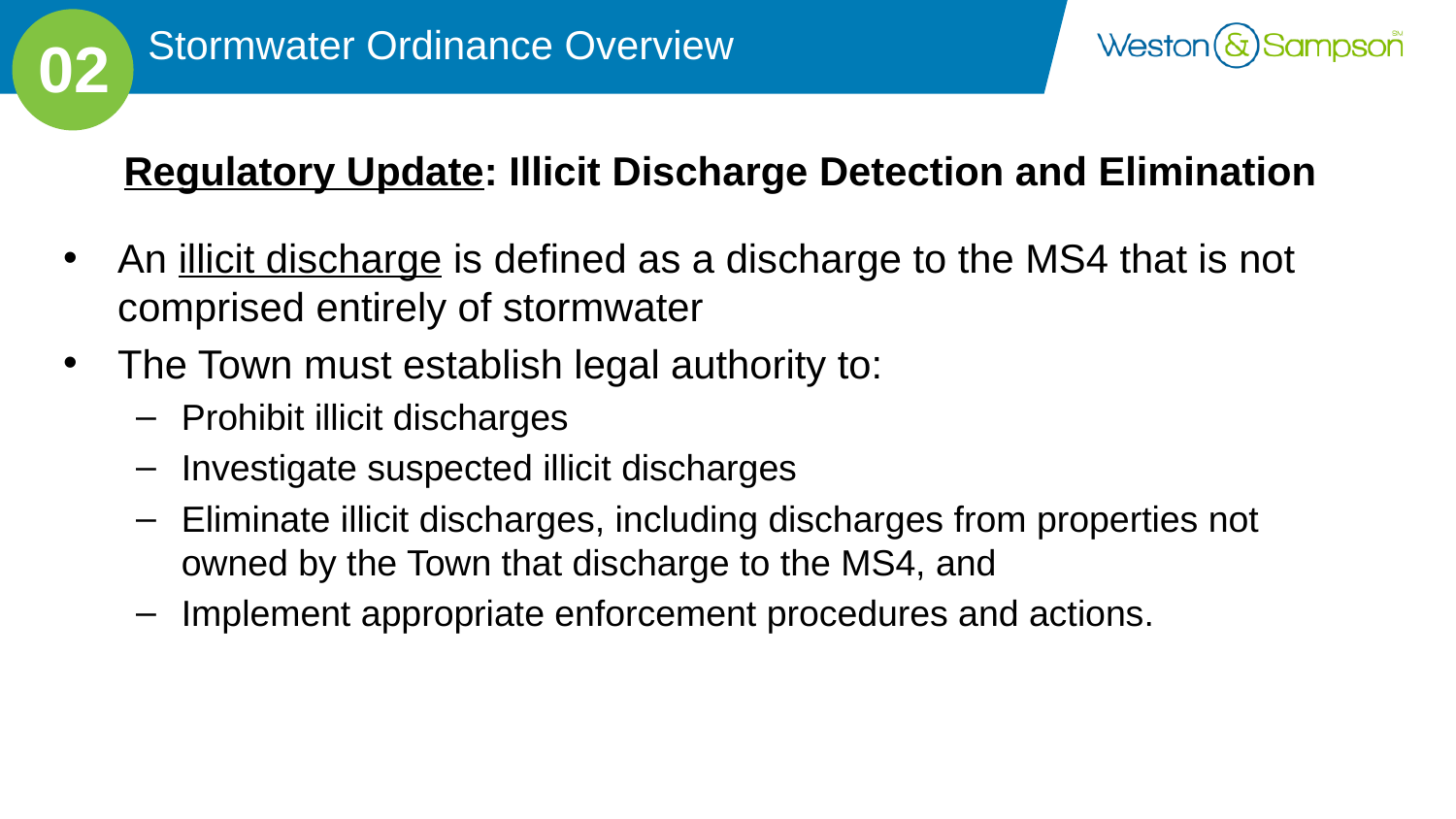

Stormwater Ordinance Overview

02
# Regulatory Update: Illicit Discharge Detection and Elimination
An illicit discharge is defined as a discharge to the MS4 that is not comprised entirely of stormwater
The Town must establish legal authority to:
Prohibit illicit discharges
Investigate suspected illicit discharges
Eliminate illicit discharges, including discharges from properties not owned by the Town that discharge to the MS4, and
Implement appropriate enforcement procedures and actions.